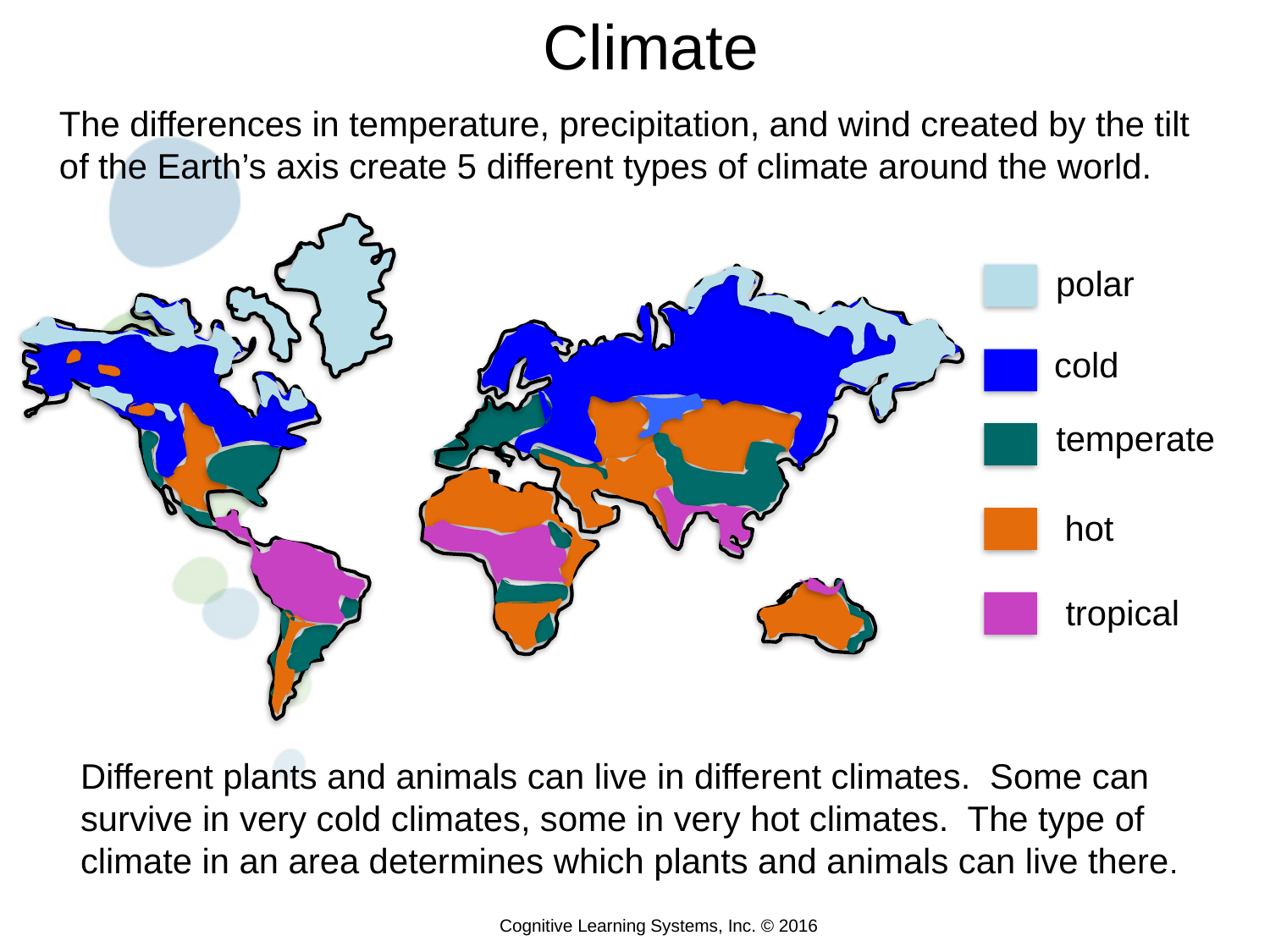

Climate
The differences in temperature, precipitation, and wind created by the tilt of the Earth’s axis create 5 different types of climate around the world.

polar

cold

temperate

hot

tropical

Different plants and animals can live in different climates.  Some can survive in very cold climates, some in very hot climates.  The type of climate in an area determines which plants and animals can live there.
Cognitive Learning Systems, Inc. © 2016